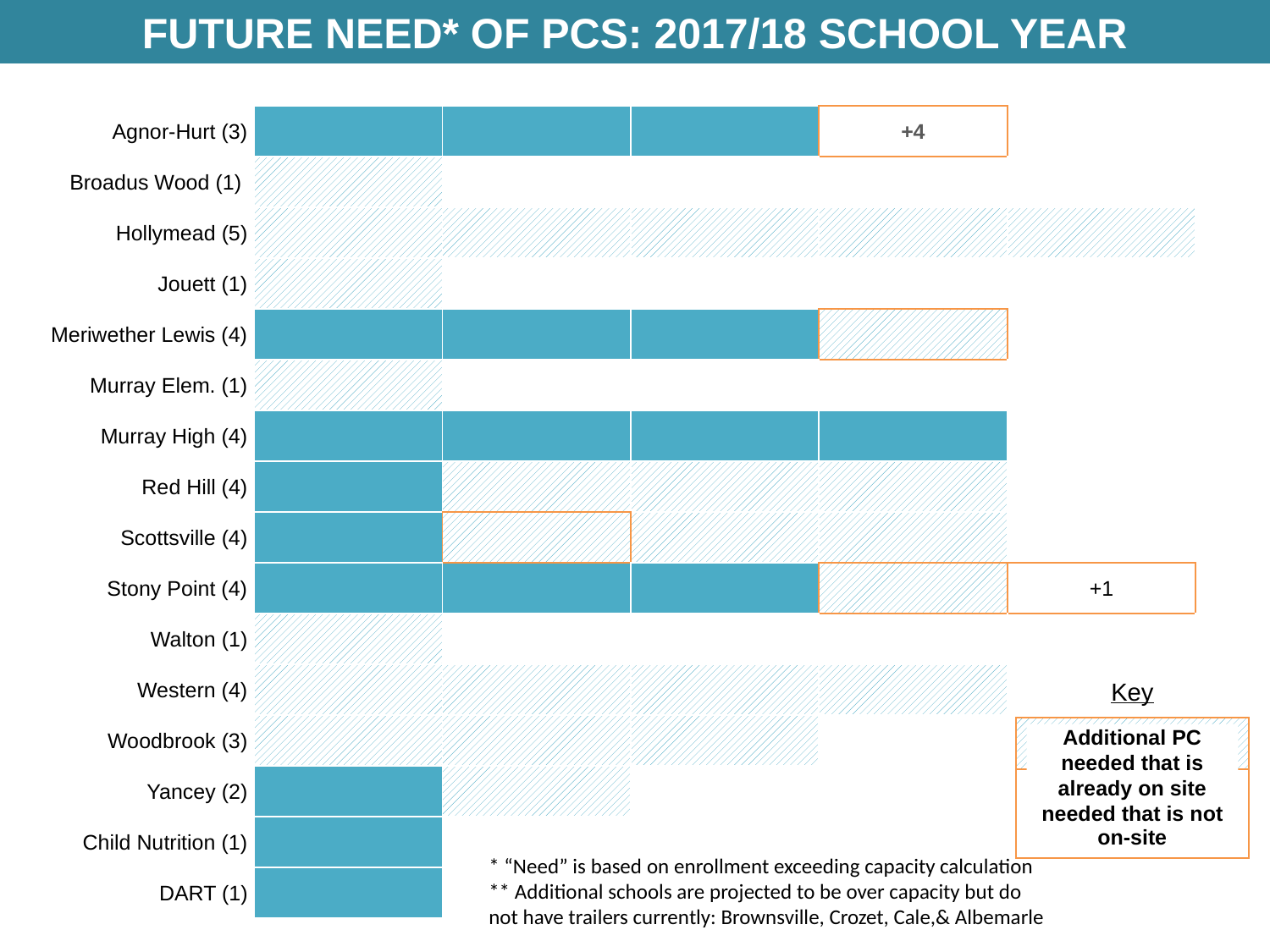

future need* of PCs: 2017/18 School year
| Agnor-Hurt (3) |  |  |  | +4 |  |
| --- | --- | --- | --- | --- | --- |
| Broadus Wood (1) |  |  |  |  |  |
| Hollymead (5) |  |  |  |  |  |
| Jouett (1) |  |  |  |  |  |
| Meriwether Lewis (4) |  |  |  |  |  |
| Murray Elem. (1) |  |  |  |  |  |
| Murray High (4) |  |  |  |  |  |
| Red Hill (4) |  |  |  |  |  |
| Scottsville (4) |  |  |  |  |  |
| Stony Point (4) |  |  |  |  | +1 |
| Walton (1) |  |  |  |  |  |
| Western (4) |  |  |  |  |  |
| Woodbrook (3) |  |  |  |  |  |
| Yancey (2) |  |  |  |  |  |
| Child Nutrition (1) |  |  |  |  |  |
| DART (1) |  |  |  |  |  |
| Key |
| --- |
|  |
| Additional PC needed that is not on-site |
Additional PC needed that is already on site
* “Need” is based on enrollment exceeding capacity calculation
** Additional schools are projected to be over capacity but do not have trailers currently: Brownsville, Crozet, Cale,& Albemarle